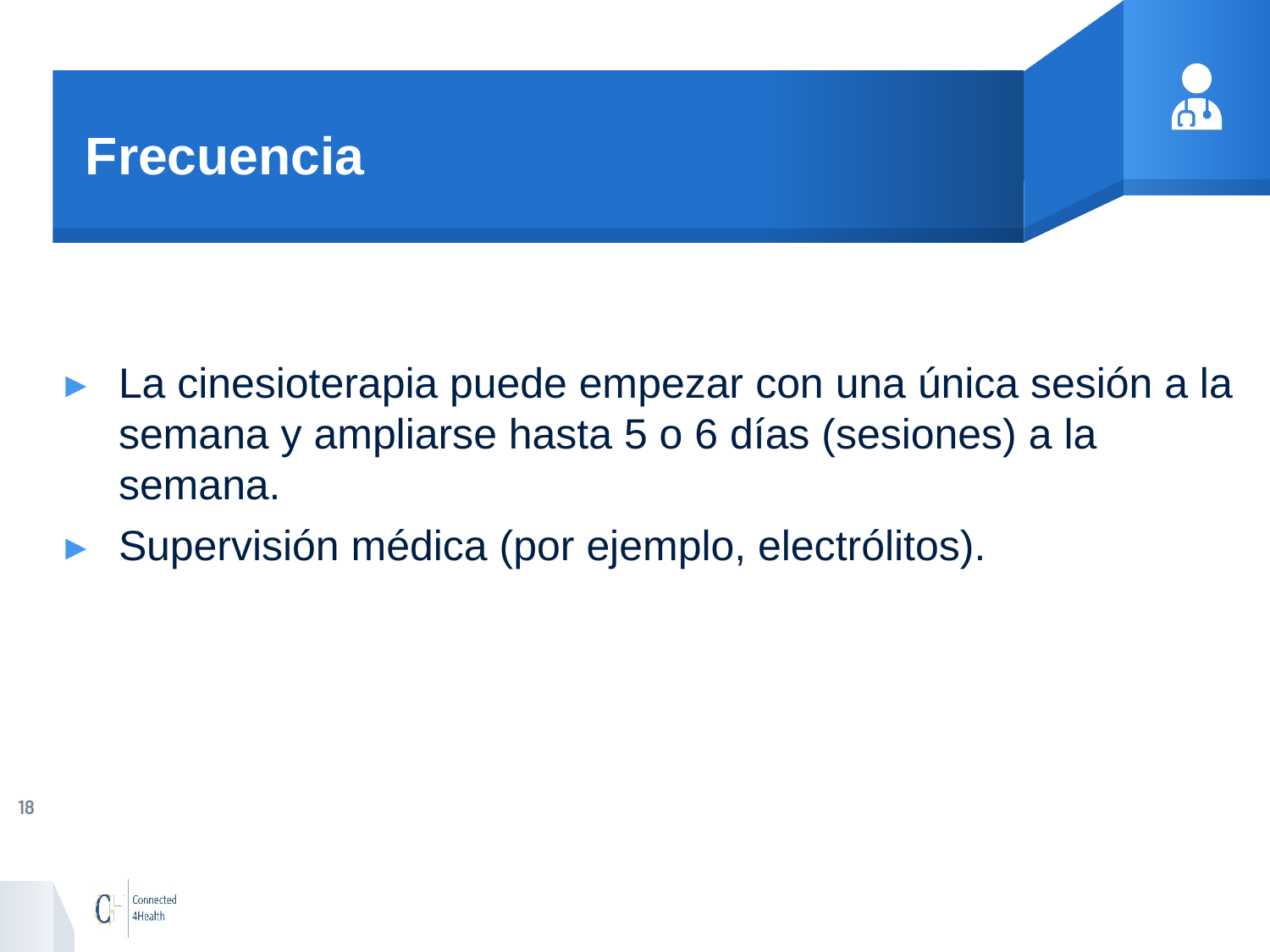

# Frecuencia
La cinesioterapia puede empezar con una única sesión a la semana y ampliarse hasta 5 o 6 días (sesiones) a la semana.
Supervisión médica (por ejemplo, electrólitos).
18